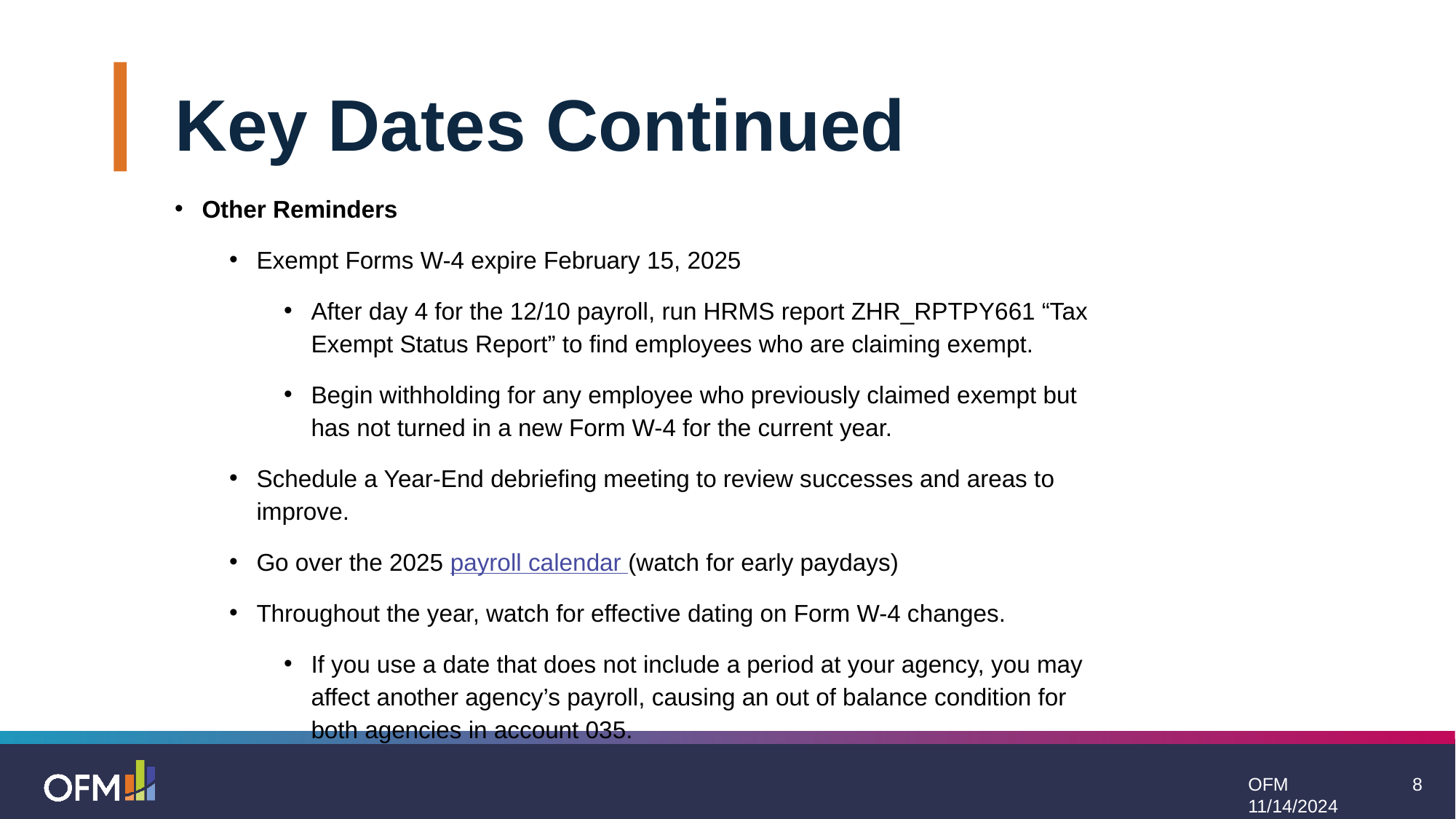

Key Dates Continued
Other Reminders
Exempt Forms W-4 expire February 15, 2025
After day 4 for the 12/10 payroll, run HRMS report ZHR_RPTPY661 “Tax Exempt Status Report” to find employees who are claiming exempt.
Begin withholding for any employee who previously claimed exempt but has not turned in a new Form W-4 for the current year.
Schedule a Year-End debriefing meeting to review successes and areas to improve.
Go over the 2025 payroll calendar (watch for early paydays)
Throughout the year, watch for effective dating on Form W-4 changes.
If you use a date that does not include a period at your agency, you may affect another agency’s payroll, causing an out of balance condition for both agencies in account 035.

OFM 11/14/2024
8